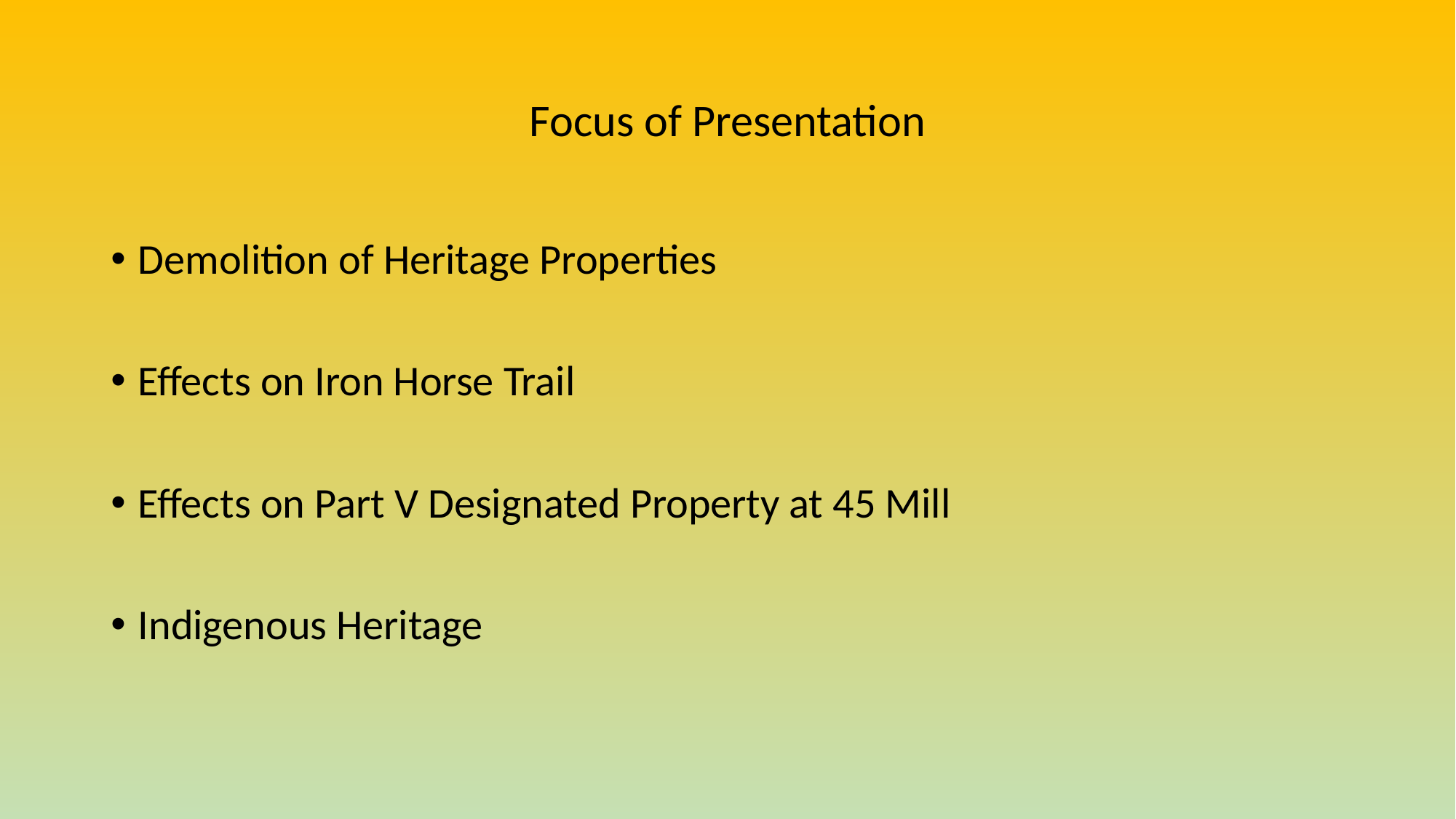

# Focus of Presentation

Demolition of Heritage Properties

Effects on Iron Horse Trail

Effects on Part V Designated Property at 45 Mill

Indigenous Heritage